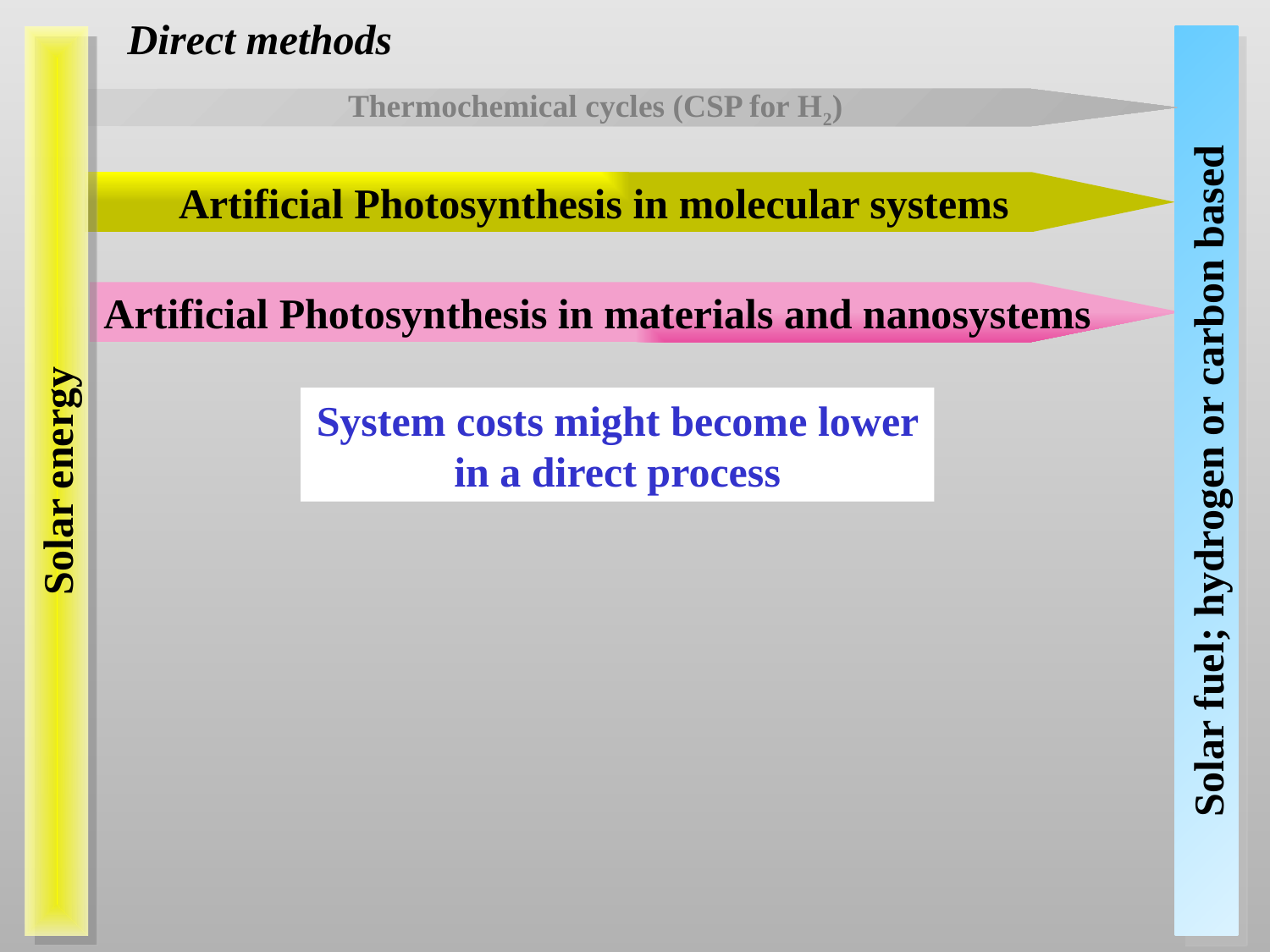

Direct methods
Thermochemical cycles (CSP for H2)
Artificial Photosynthesis in molecular systems
Artificial Photosynthesis in materials and nanosystems
System costs might become lower in a direct process
Solar fuel; hydrogen or carbon based
Solar energy